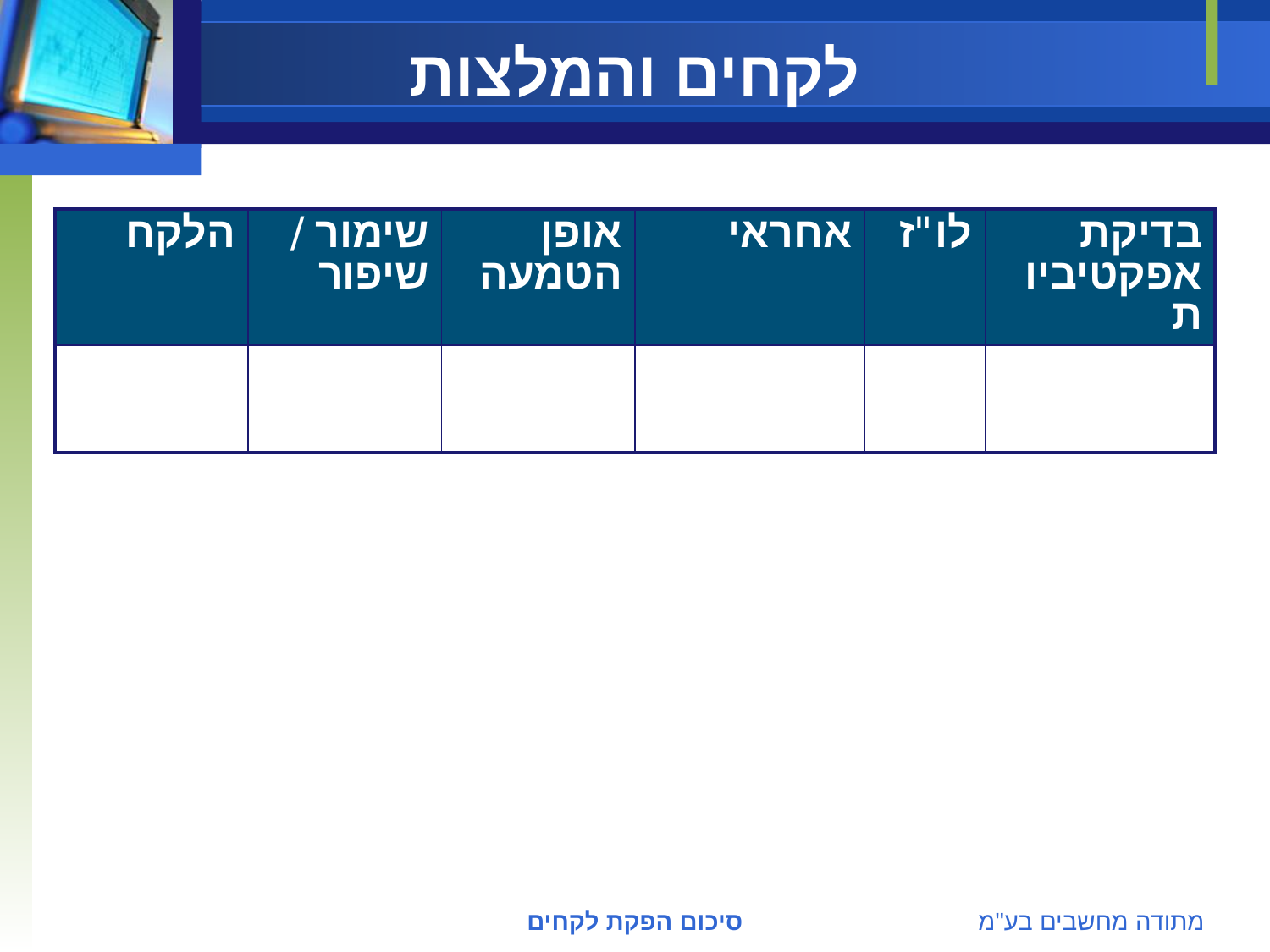

# לקחים והמלצות
| הלקח | שימור/ שיפור | אופן הטמעה | אחראי | לו"ז | בדיקת אפקטיביות |
| --- | --- | --- | --- | --- | --- |
|  |  |  |  |  |  |
|  |  |  |  |  |  |
סיכום הפקת לקחים